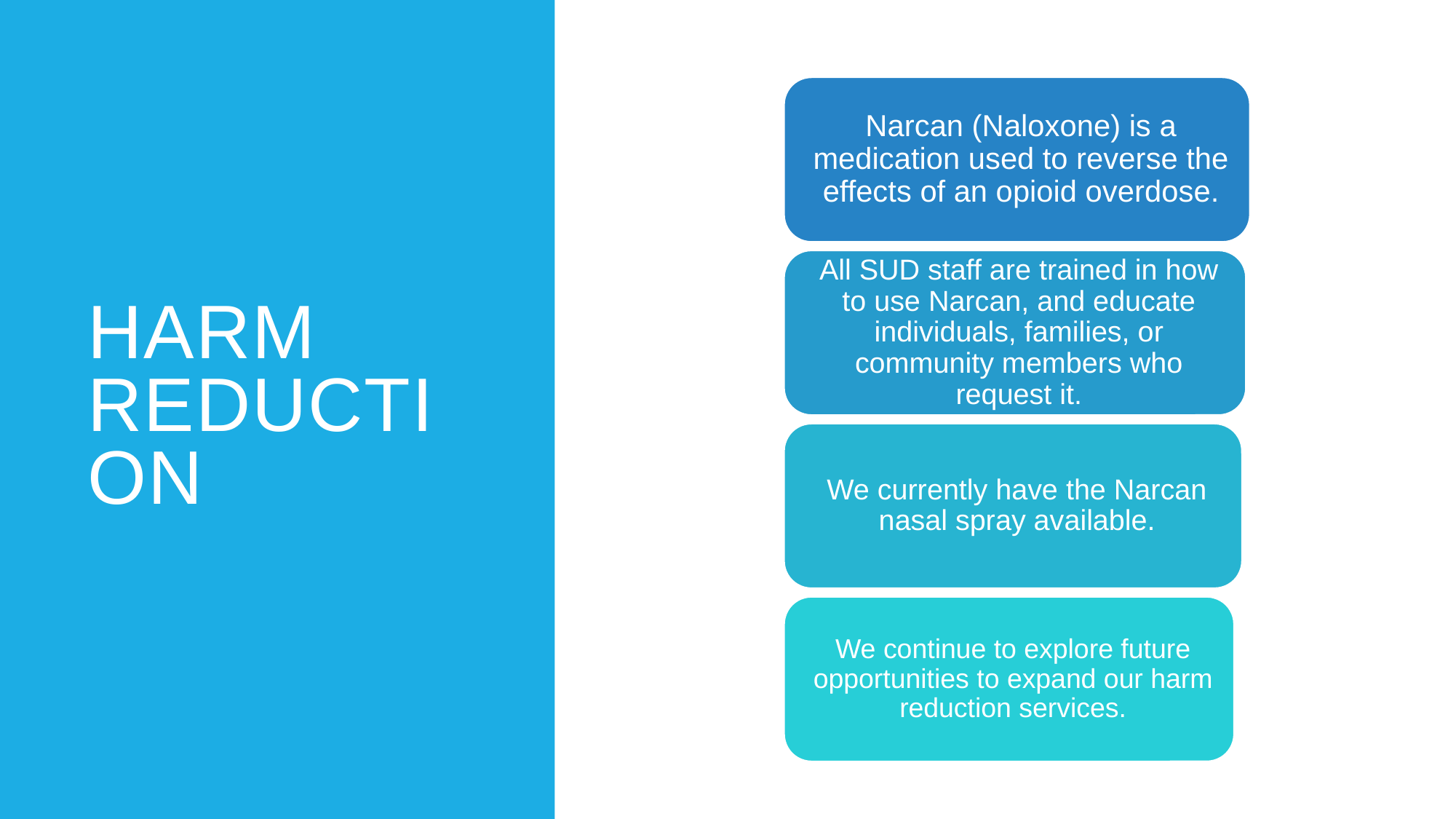

# Harm reduction
Narcan (Naloxone) is a medication used to reverse the effects of an opioid overdose.
All SUD staff are trained in how to use Narcan, and educate individuals, families, or community members who request it.
We currently have the Narcan nasal spray available.
We continue to explore future opportunities to expand our harm reduction services.